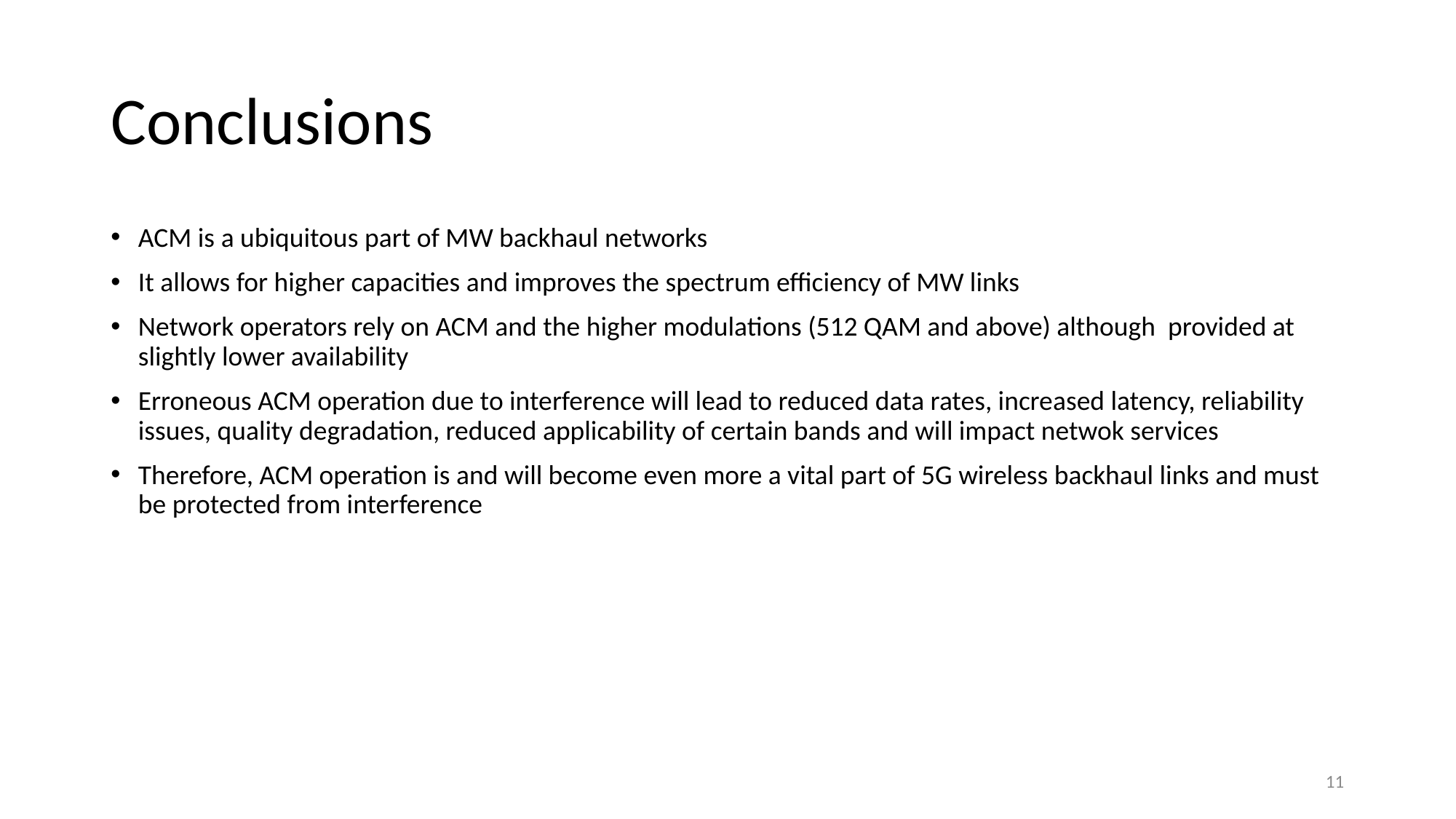

# Conclusions
ACM is a ubiquitous part of MW backhaul networks
It allows for higher capacities and improves the spectrum efficiency of MW links
Network operators rely on ACM and the higher modulations (512 QAM and above) although  provided at slightly lower availability
Erroneous ACM operation due to interference will lead to reduced data rates, increased latency, reliability issues, quality degradation, reduced applicability of certain bands and will impact netwok services
Therefore, ACM operation is and will become even more a vital part of 5G wireless backhaul links and must be protected from interference

11